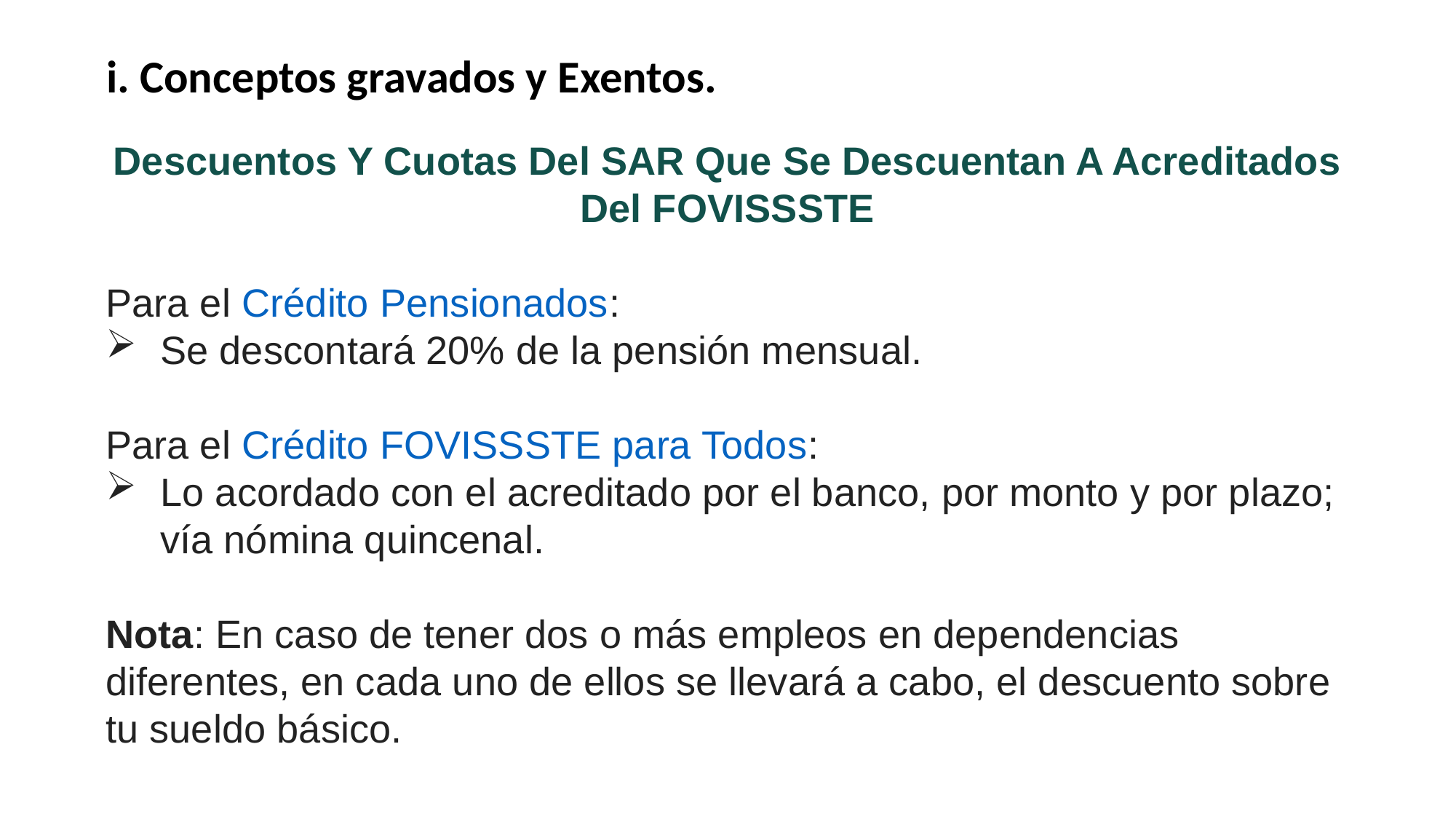

i. Conceptos gravados y Exentos.
Descuentos Y Cuotas Del SAR Que Se Descuentan A Acreditados Del FOVISSSTE

Para el Crédito Pensionados:
Se descontará 20% de la pensión mensual.

Para el Crédito FOVISSSTE para Todos:
Lo acordado con el acreditado por el banco, por monto y por plazo; vía nómina quincenal.

Nota: En caso de tener dos o más empleos en dependencias diferentes, en cada uno de ellos se llevará a cabo, el descuento sobre tu sueldo básico.